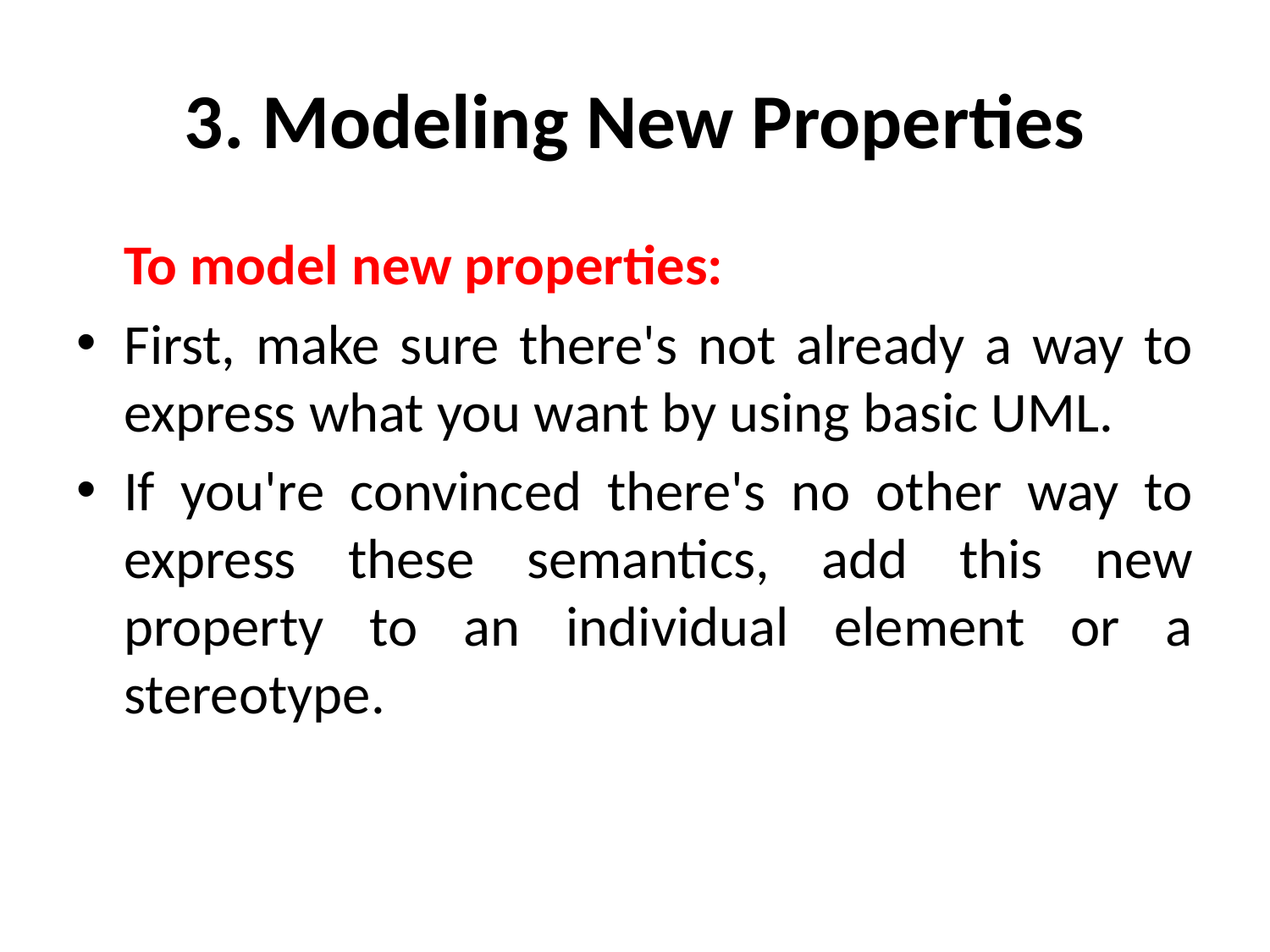

# 3. Modeling New Properties
	To model new properties:
First, make sure there's not already a way to express what you want by using basic UML.
If you're convinced there's no other way to express these semantics, add this new property to an individual element or a stereotype.